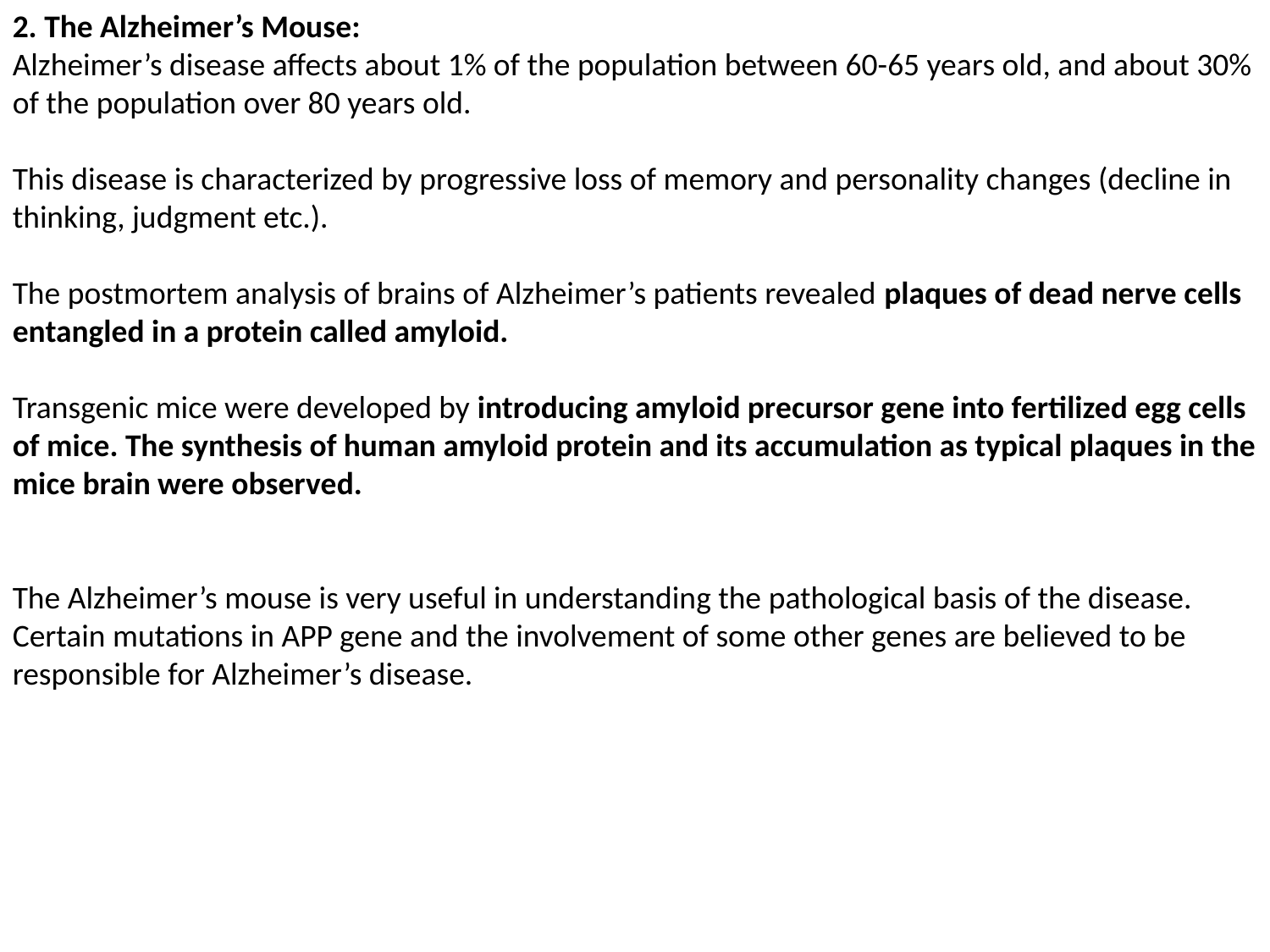

2. The Alzheimer’s Mouse:
Alzheimer’s disease affects about 1% of the population between 60-65 years old, and about 30% of the population over 80 years old.

This disease is characterized by progressive loss of memory and personality changes (decline in thinking, judgment etc.).

The postmortem analysis of brains of Alzheimer’s patients revealed plaques of dead nerve cells entangled in a protein called amyloid.

Transgenic mice were developed by introducing amyloid precursor gene into fertilized egg cells of mice. The synthesis of human amyloid protein and its accumulation as typical plaques in the mice brain were observed.

The Alzheimer’s mouse is very useful in understanding the pathological basis of the disease. Certain mutations in APP gene and the involvement of some other genes are believed to be responsible for Alzheimer’s disease.